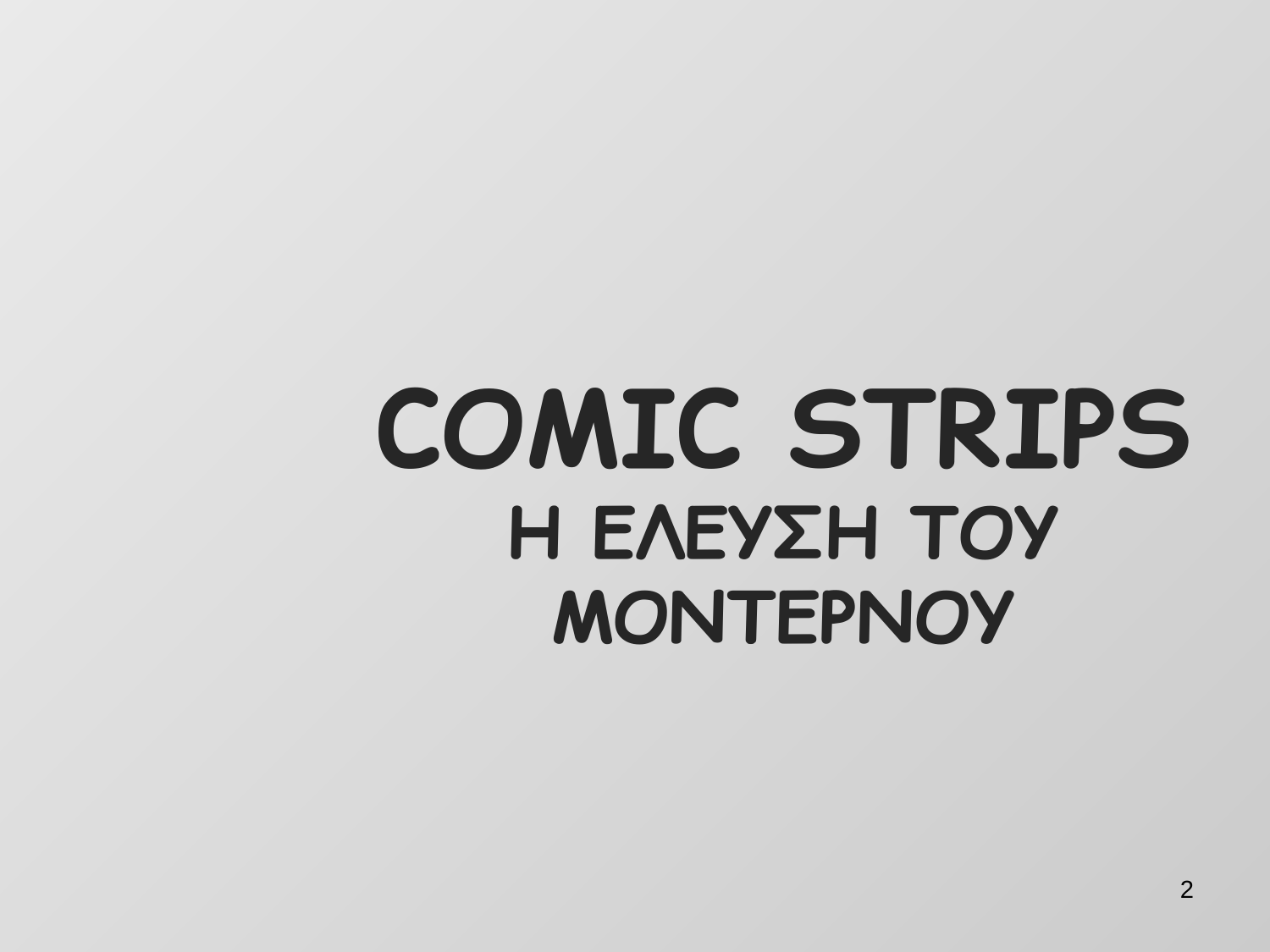

# COMIC STRIPS Η ΕΛΕΥΣΗ ΤΟΥ ΜΟΝΤΕΡΝΟΥ
2